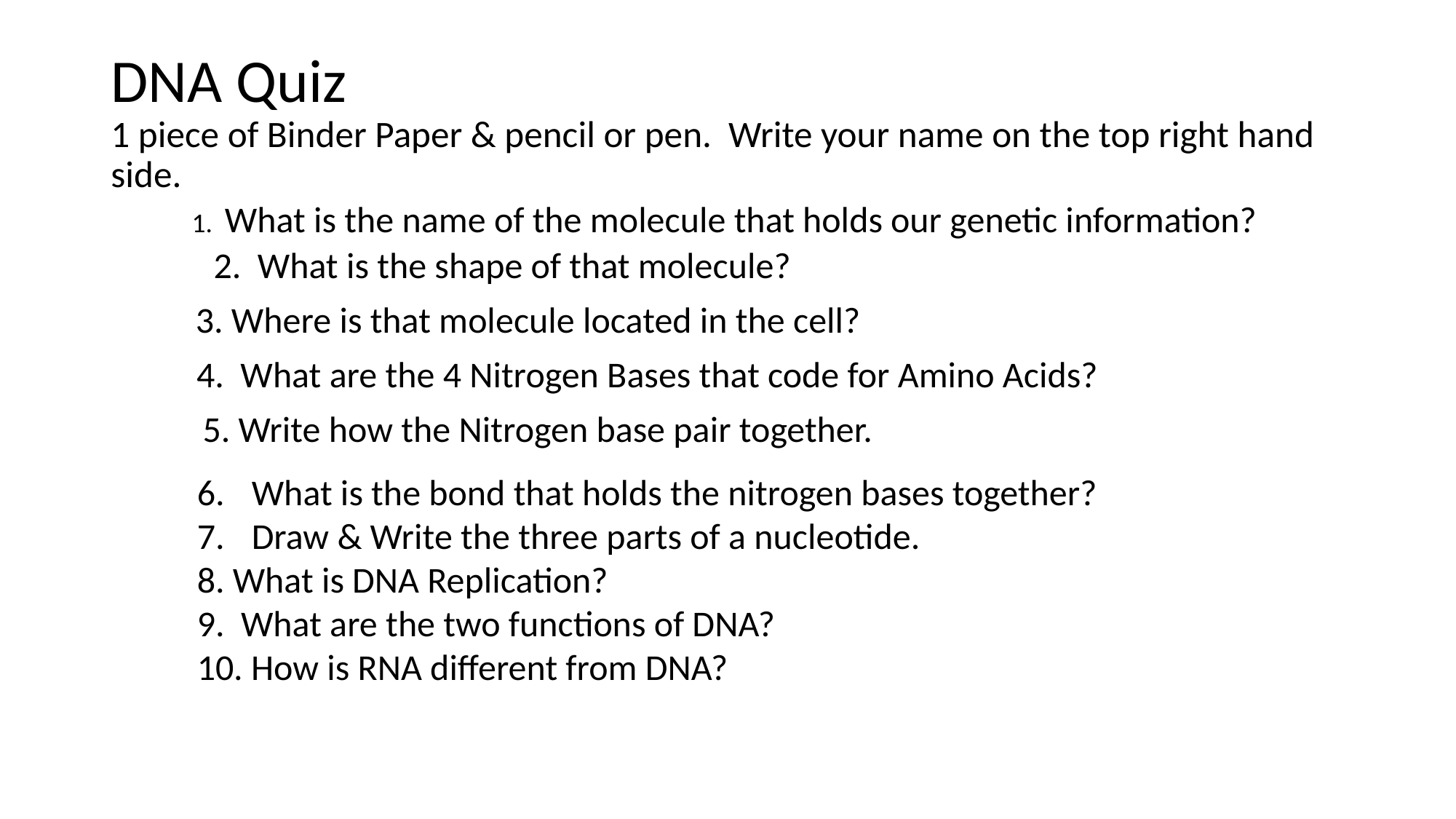

# DNA Quiz 1 piece of Binder Paper & pencil or pen.  Write your name on the top right hand side.
1.  What is the name of the molecule that holds our genetic information?
2.  What is the shape of that molecule?
3. Where is that molecule located in the cell?
4.  What are the 4 Nitrogen Bases that code for Amino Acids?
5. Write how the Nitrogen base pair together.
What is the bond that holds the nitrogen bases together?
Draw & Write the three parts of a nucleotide.
8. What is DNA Replication?
9.  What are the two functions of DNA?
10. How is RNA different from DNA?